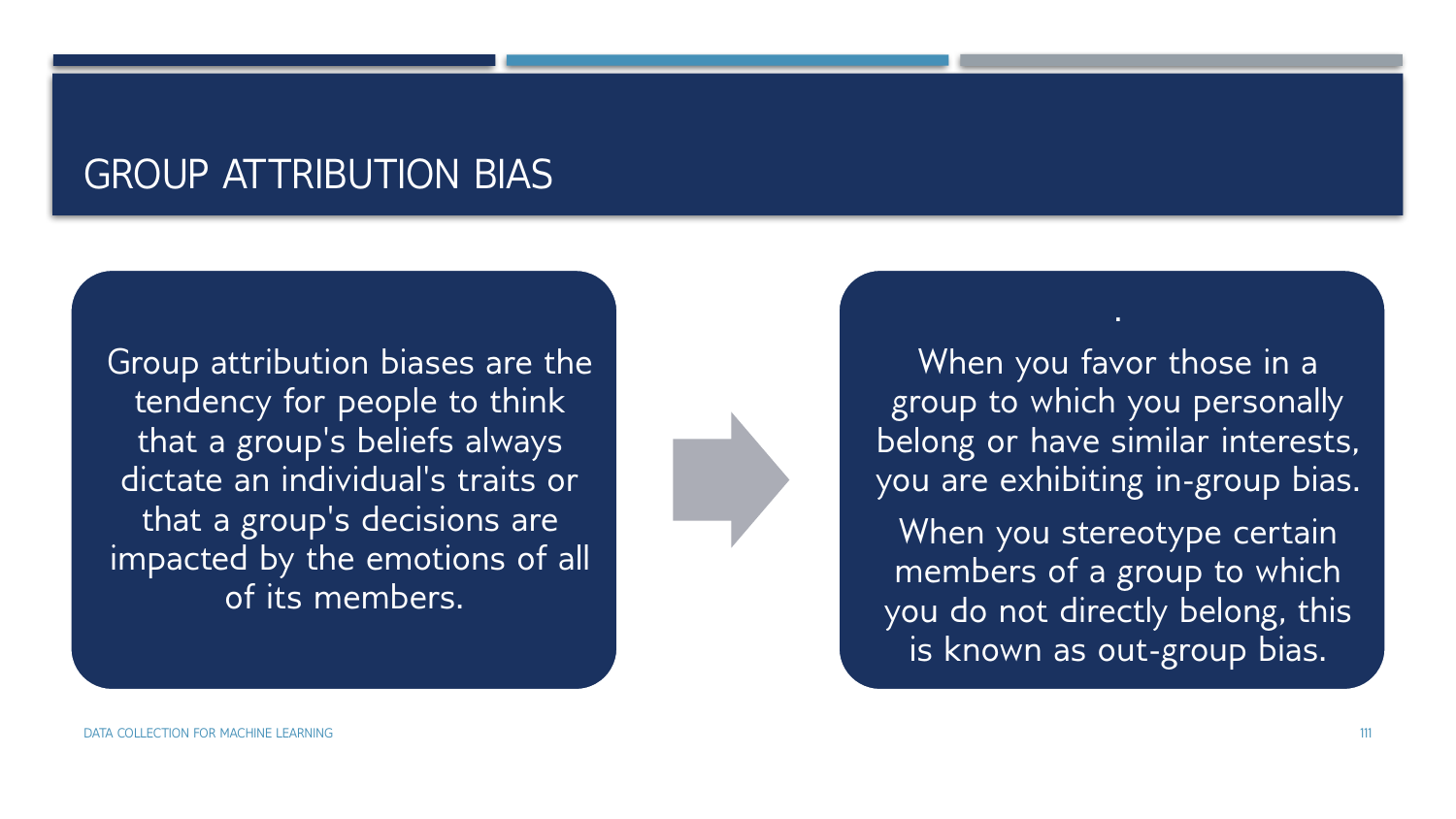

# GROUP ATTRIBUTION BIAS
Group attribution biases are the tendency for people to think that a group's beliefs always dictate an individual's traits or that a group's decisions are impacted by the emotions of all of its members.

.
When you favor those in a group to which you personally belong or have similar interests, you are exhibiting in-group bias.
When you stereotype certain members of a group to which you do not directly belong, this is known as out-group bias.
Data Collection for Machine Learning
111